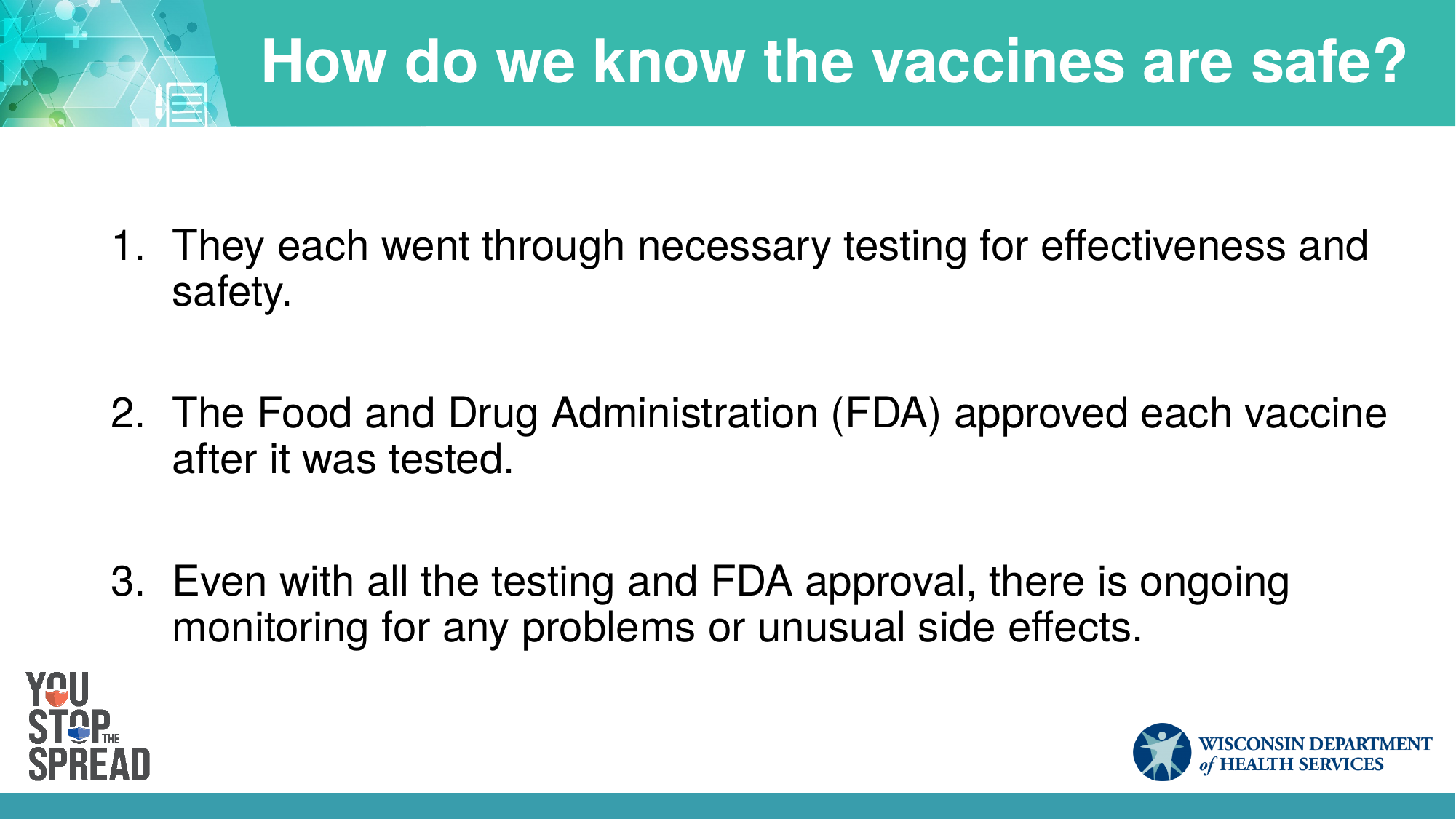

# How do we know the vaccines are safe?
They each went through necessary testing for effectiveness and safety.

The Food and Drug Administration (FDA) approved each vaccine after it was tested.

Even with all the testing and FDA approval, there is ongoing monitoring for any problems or unusual side effects.